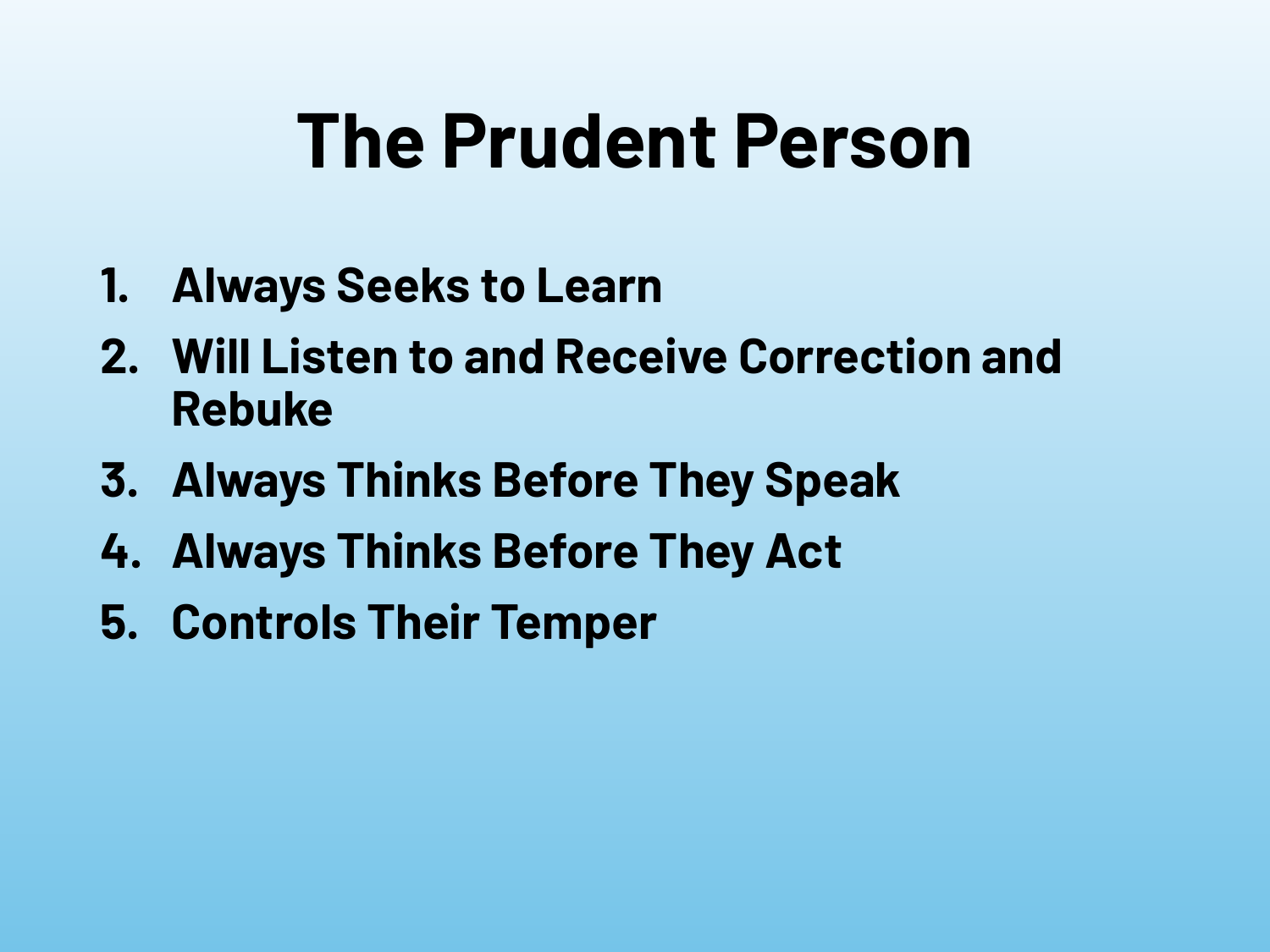

# The Prudent Person
Always Seeks to Learn
Will Listen to and Receive Correction and Rebuke
Always Thinks Before They Speak
Always Thinks Before They Act
Controls Their Temper